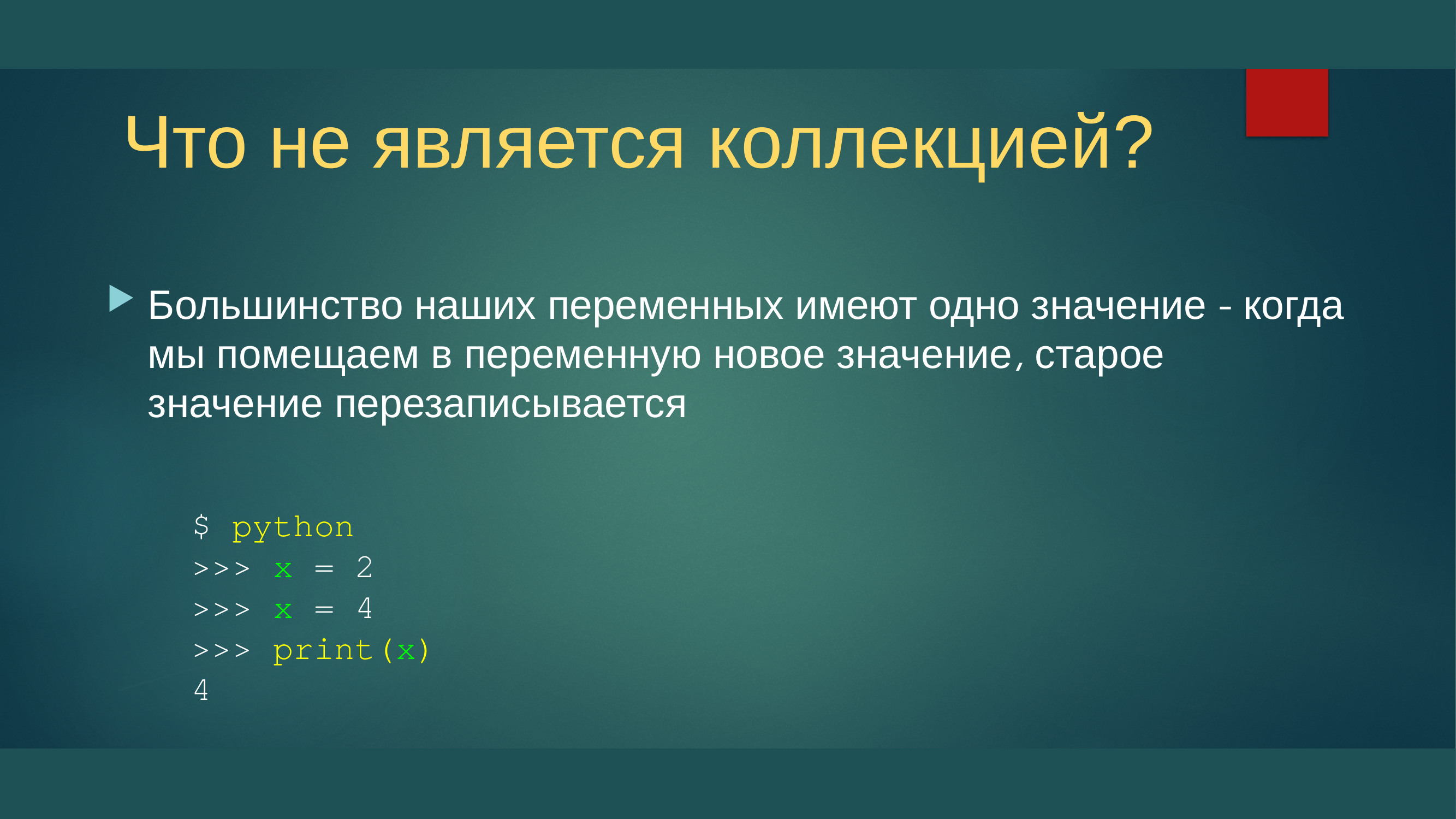

# Что не является коллекцией?
Большинство наших переменных имеют одно значение - когда мы помещаем в переменную новое значение, старое значение перезаписывается
$ python
>>> x = 2
>>> x = 4
>>> print(x)
4